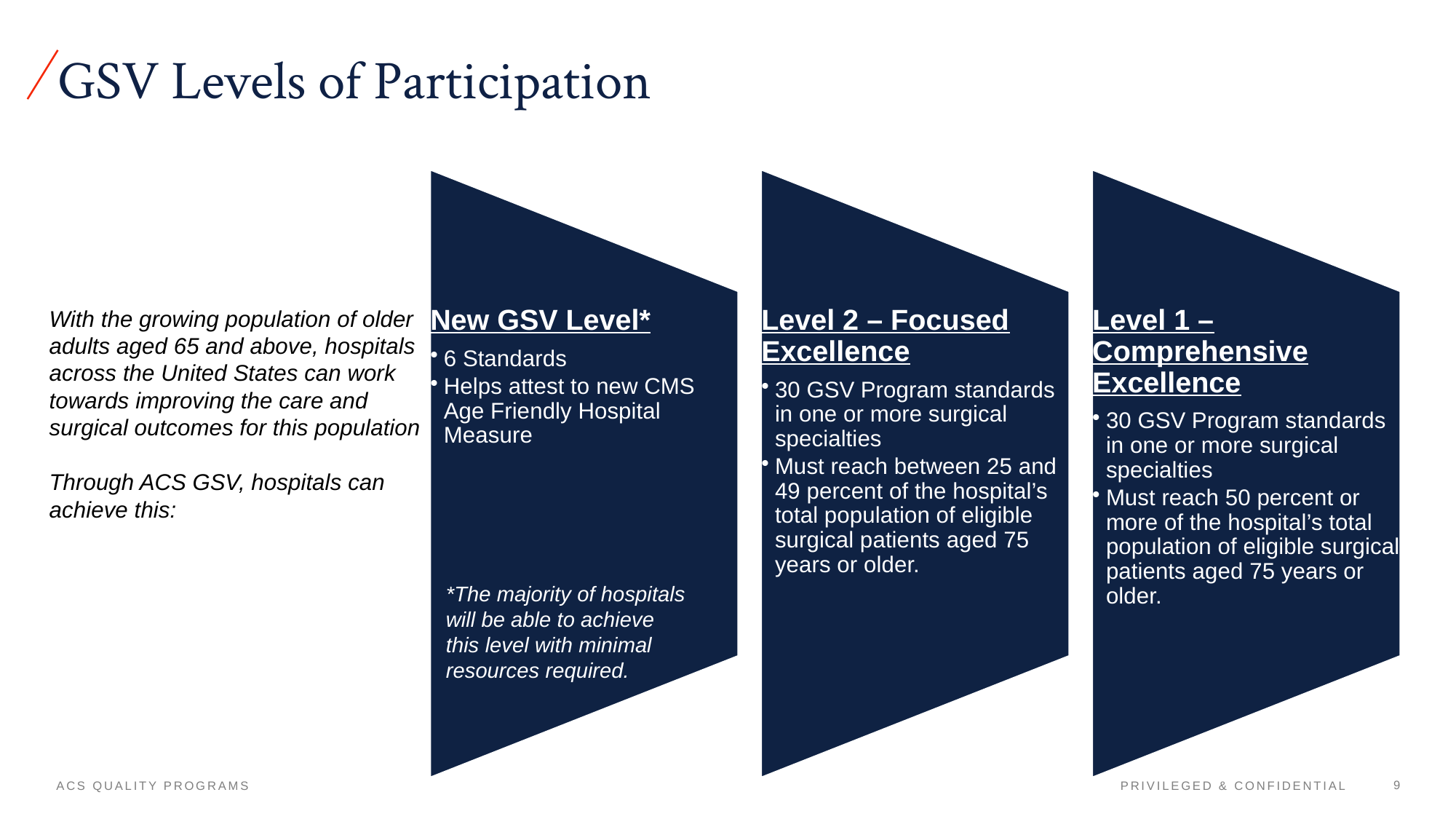

# GSV Levels of Participation
New GSV Level*
6 Standards
Helps attest to new CMS Age Friendly Hospital Measure
Level 2 – Focused Excellence
30 GSV Program standards in one or more surgical specialties
Must reach between 25 and 49 percent of the hospital’s total population of eligible surgical patients aged 75 years or older.
Level 1 – Comprehensive Excellence
30 GSV Program standards in one or more surgical specialties
Must reach 50 percent or more of the hospital’s total population of eligible surgical patients aged 75 years or older.
With the growing population of older adults aged 65 and above, hospitals across the United States can work towards improving the care and surgical outcomes for this population

Through ACS GSV, hospitals can achieve this:
*The majority of hospitals will be able to achieve this level with minimal resources required.
9